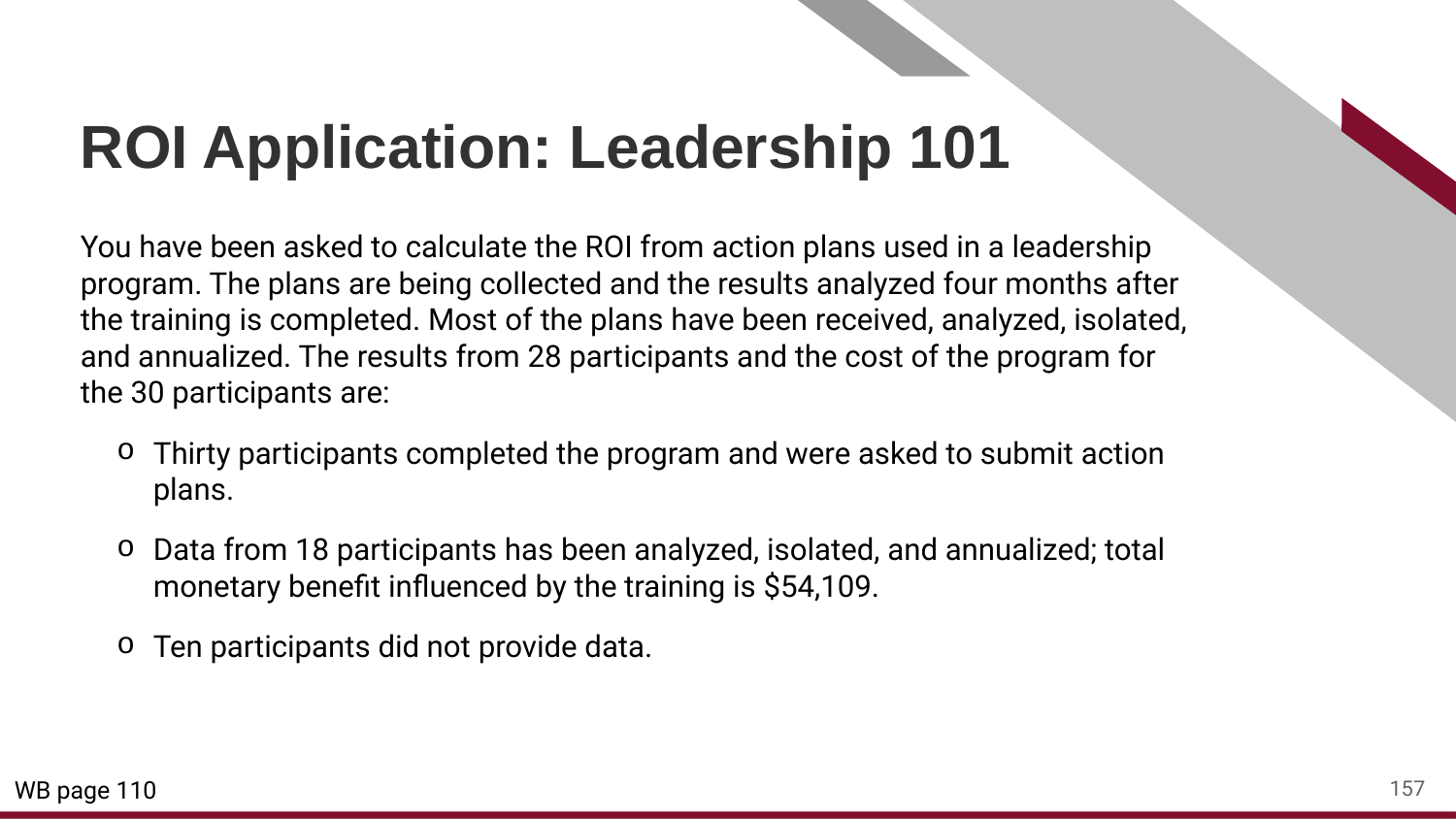

# ROI Application: Leadership 101
You have been asked to calculate the ROI from action plans used in a leadership program. The plans are being collected and the results analyzed four months after the training is completed. Most of the plans have been received, analyzed, isolated, and annualized. The results from 28 participants and the cost of the program for the 30 participants are:
Thirty participants completed the program and were asked to submit action plans.
Data from 18 participants has been analyzed, isolated, and annualized; total monetary benefit influenced by the training is $54,109.
Ten participants did not provide data.
157
WB page 110